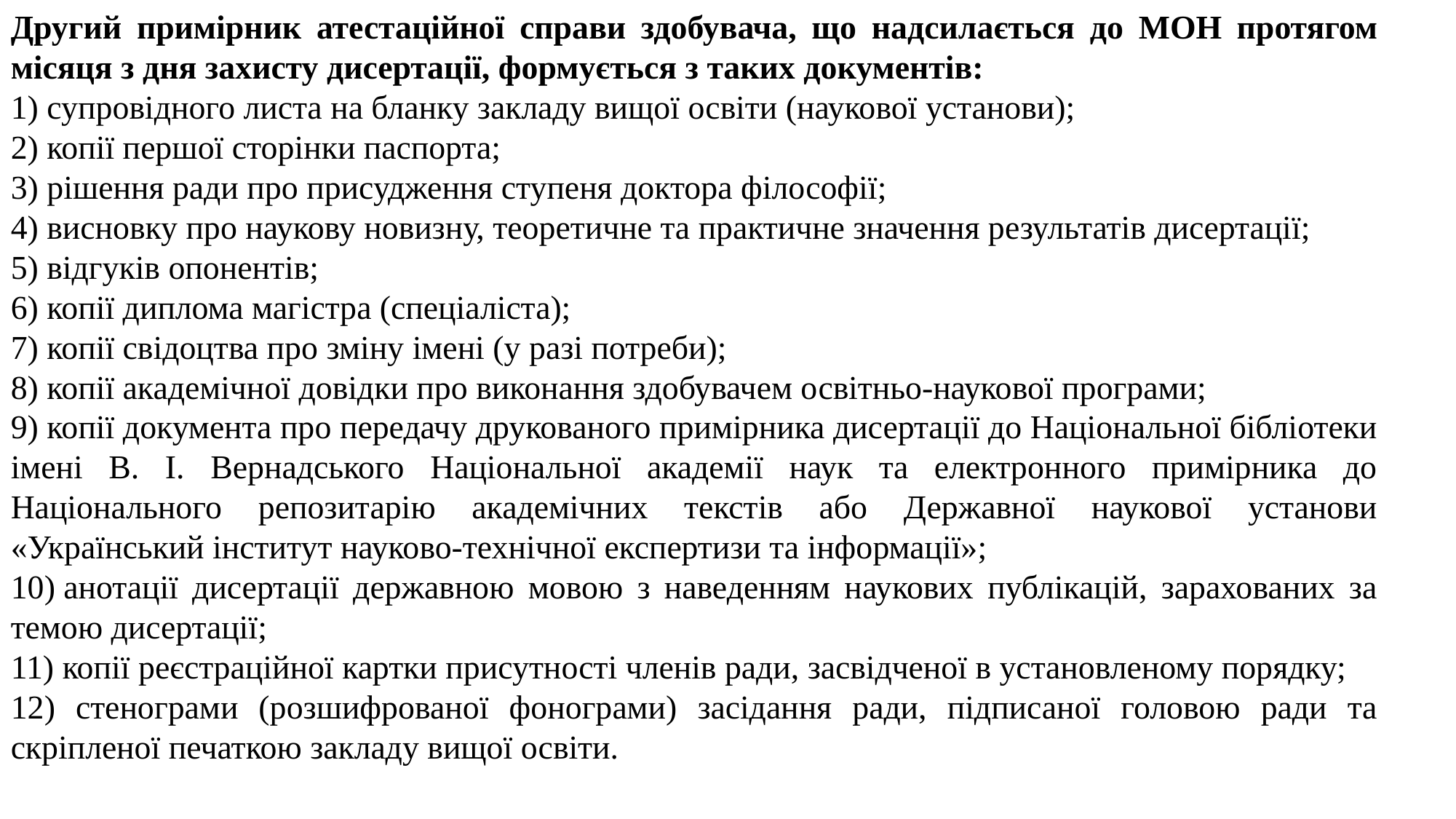

Другий примірник атестаційної справи здобувача, що надсилається до МОН протягом місяця з дня захисту дисертації, формується з таких документів:
1) супровідного листа на бланку закладу вищої освіти (наукової установи);
2) копії першої сторінки паспорта;
3) рішення ради про присудження ступеня доктора філософії;
4) висновку про наукову новизну, теоретичне та практичне значення результатів дисертації;
5) відгуків опонентів;
6) копії диплома магістра (спеціаліста);
7) копії свідоцтва про зміну імені (у разі потреби);
8) копії академічної довідки про виконання здобувачем освітньо-наукової програми;
9) копії документа про передачу друкованого примірника дисертації до Національної бібліотеки імені В. І. Вернадського Національної академії наук та електронного примірника до Національного репозитарію академічних текстів або Державної наукової установи «Український інститут науково-технічної експертизи та інформації»;
10) анотації дисертації державною мовою з наведенням наукових публікацій, зарахованих за темою дисертації;
11) копії реєстраційної картки присутності членів ради, засвідченої в установленому порядку;
12) стенограми (розшифрованої фонограми) засідання ради, підписаної головою ради та скріпленої печаткою закладу вищої освіти.